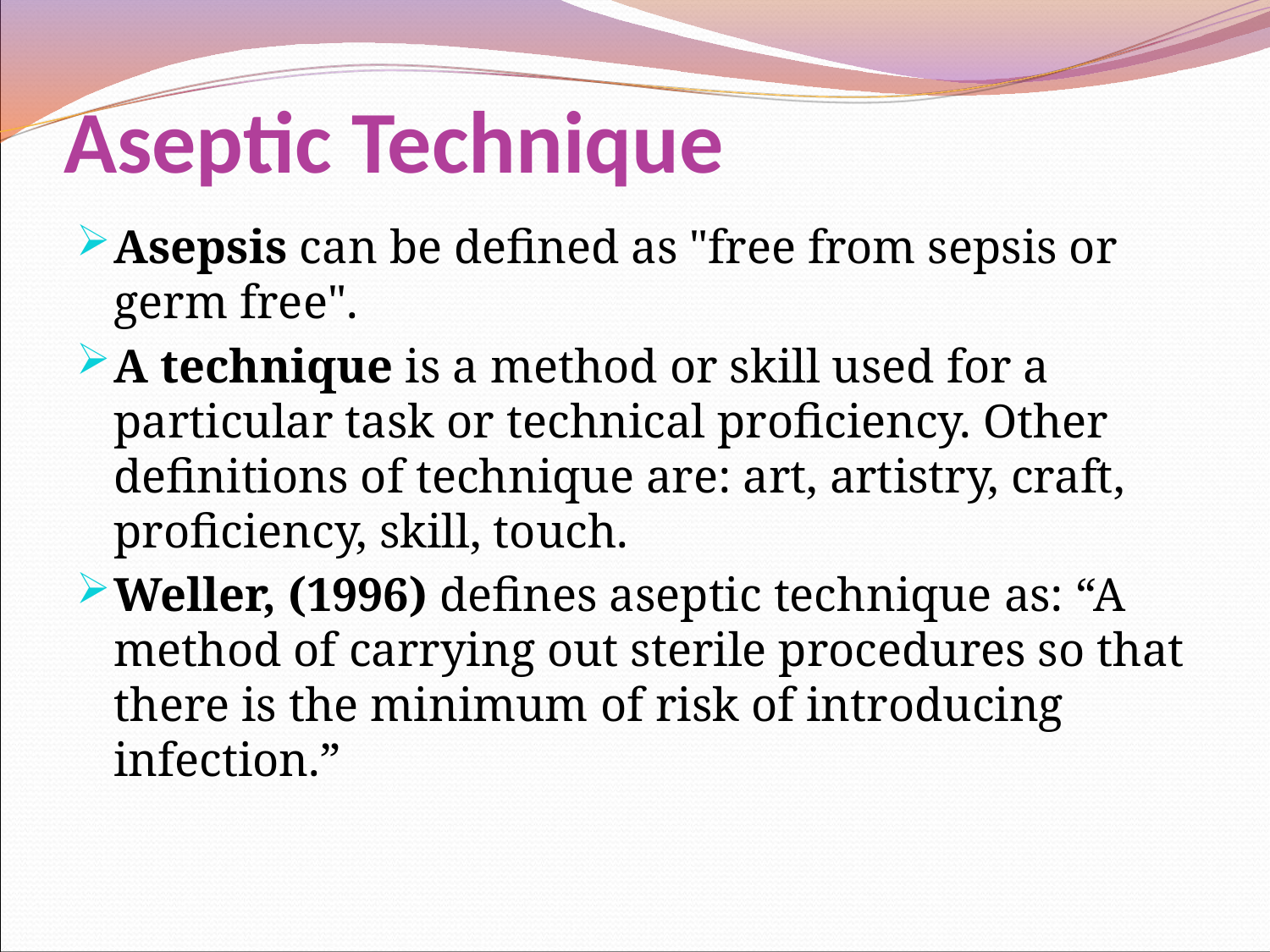

# Aseptic Technique
Asepsis can be defined as "free from sepsis or germ free".
A technique is a method or skill used for a particular task or technical proficiency. Other definitions of technique are: art, artistry, craft, proficiency, skill, touch.
Weller, (1996) defines aseptic technique as: “A method of carrying out sterile procedures so that there is the minimum of risk of introducing infection.”